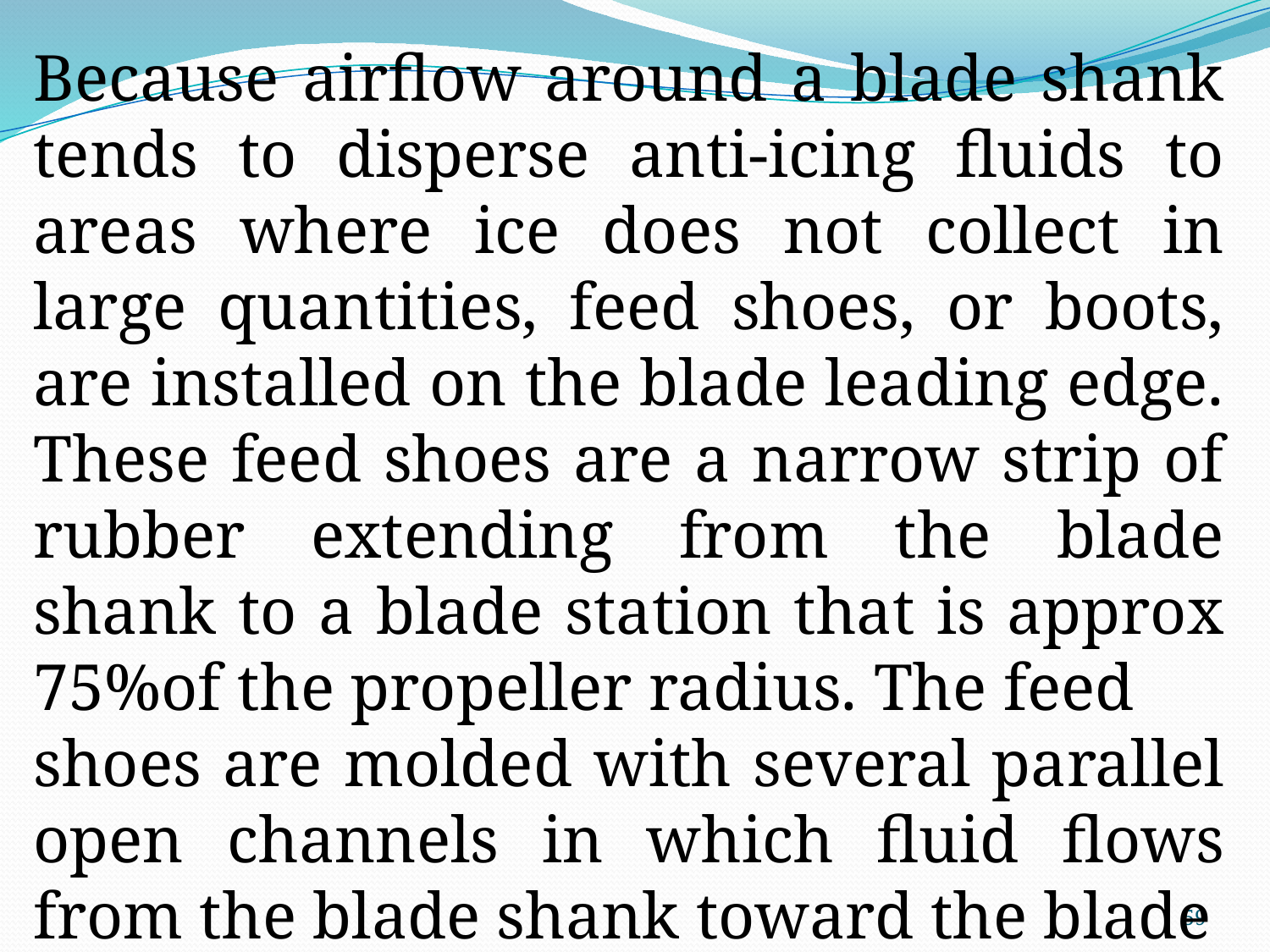

Because airflow around a blade shank tends to disperse anti-icing fluids to areas where ice does not collect in large quantities, feed shoes, or boots, are installed on the blade leading edge. These feed shoes are a narrow strip of rubber extending from the blade shank to a blade station that is approx 75%of the propeller radius. The feed
shoes are molded with several parallel open channels in which fluid flows from the blade shank toward the blade
59